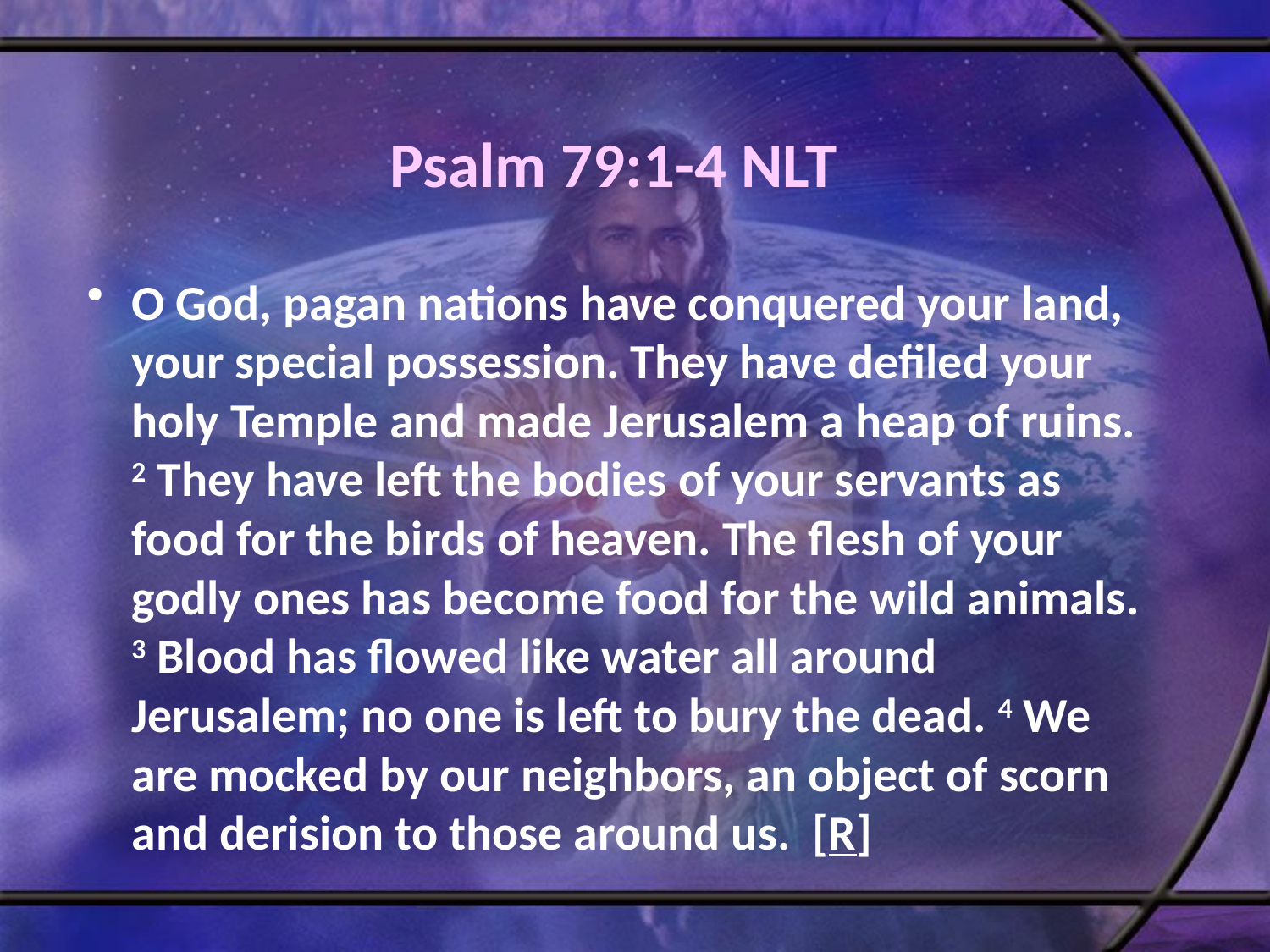

# Psalm 79:1-4 NLT
O God, pagan nations have conquered your land, your special possession. They have defiled your holy Temple and made Jerusalem a heap of ruins. 2 They have left the bodies of your servants as food for the birds of heaven. The flesh of your godly ones has become food for the wild animals. 3 Blood has flowed like water all around Jerusalem; no one is left to bury the dead. 4 We are mocked by our neighbors, an object of scorn and derision to those around us.  [R]